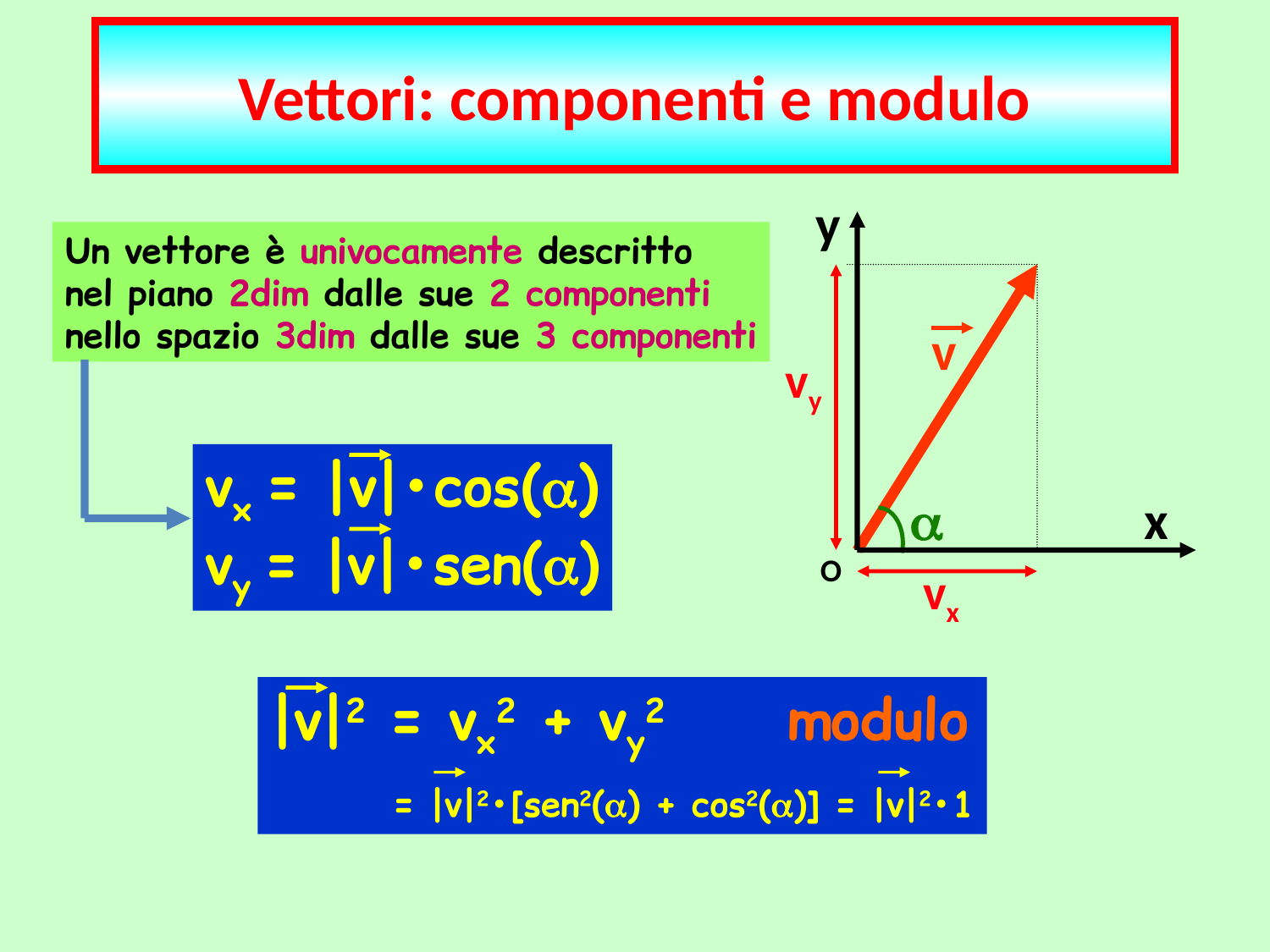

Vettori: componenti e modulo
# Vettori: componenti e modulo
y

v

vy
α
x

O

vx

Un vettore è univocamente descritto
nel piano 2dim dalle sue 2 componenti
nello spazio 3dim dalle sue 3 componenti

vx = |v|•cos(α)
vy = |v|•sen(α)

|v|2 = vx2 + vy2     modulo
     = |v|2•[sen2(α) + cos2(α)] = |v|2•1